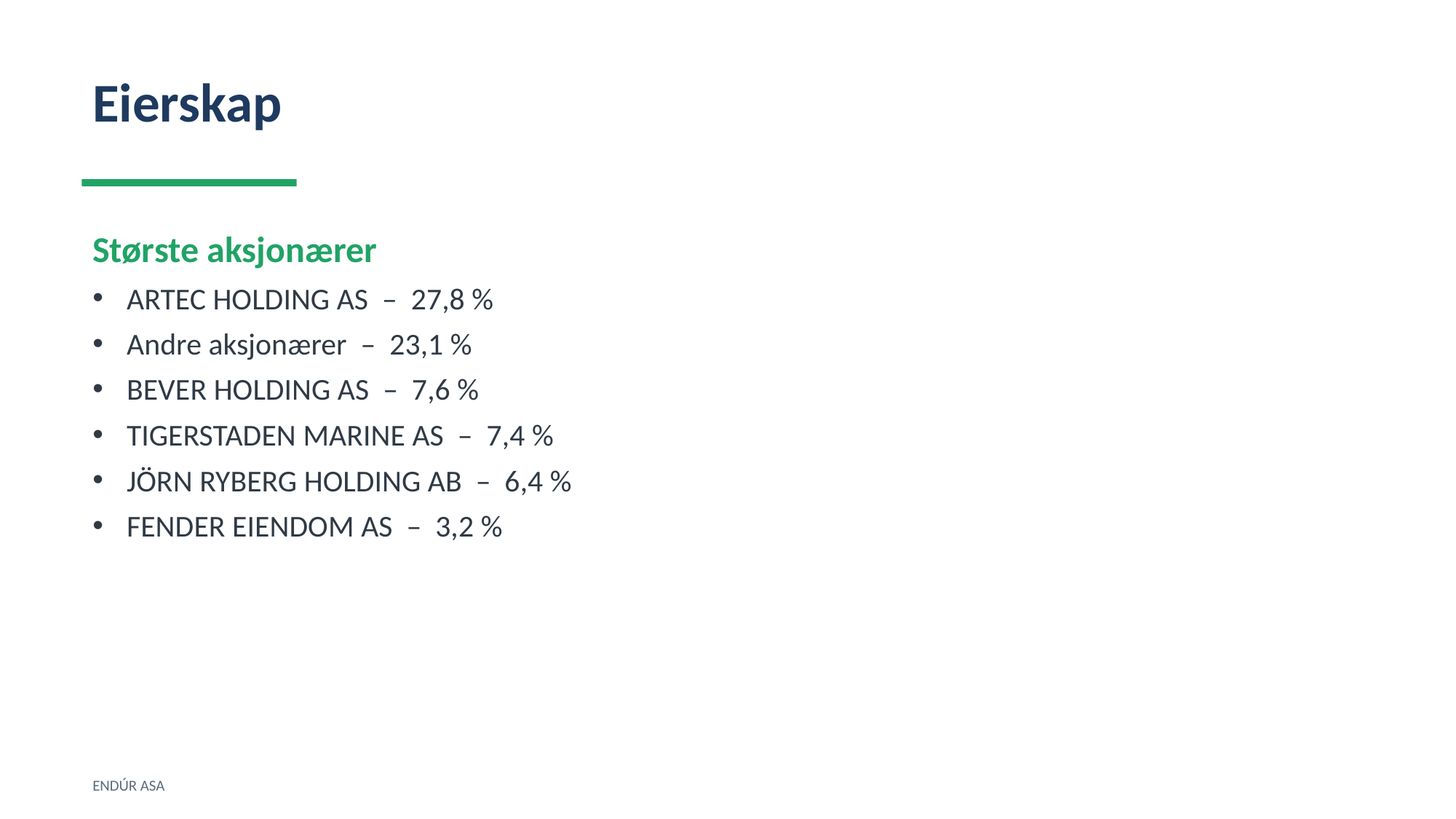

Eierskap

Største aksjonærer
ARTEC HOLDING AS  –  27,8 %
Andre aksjonærer  –  23,1 %
BEVER HOLDING AS  –  7,6 %
TIGERSTADEN MARINE AS  –  7,4 %
JÖRN RYBERG HOLDING AB  –  6,4 %
FENDER EIENDOM AS  –  3,2 %
ENDÚR ASA